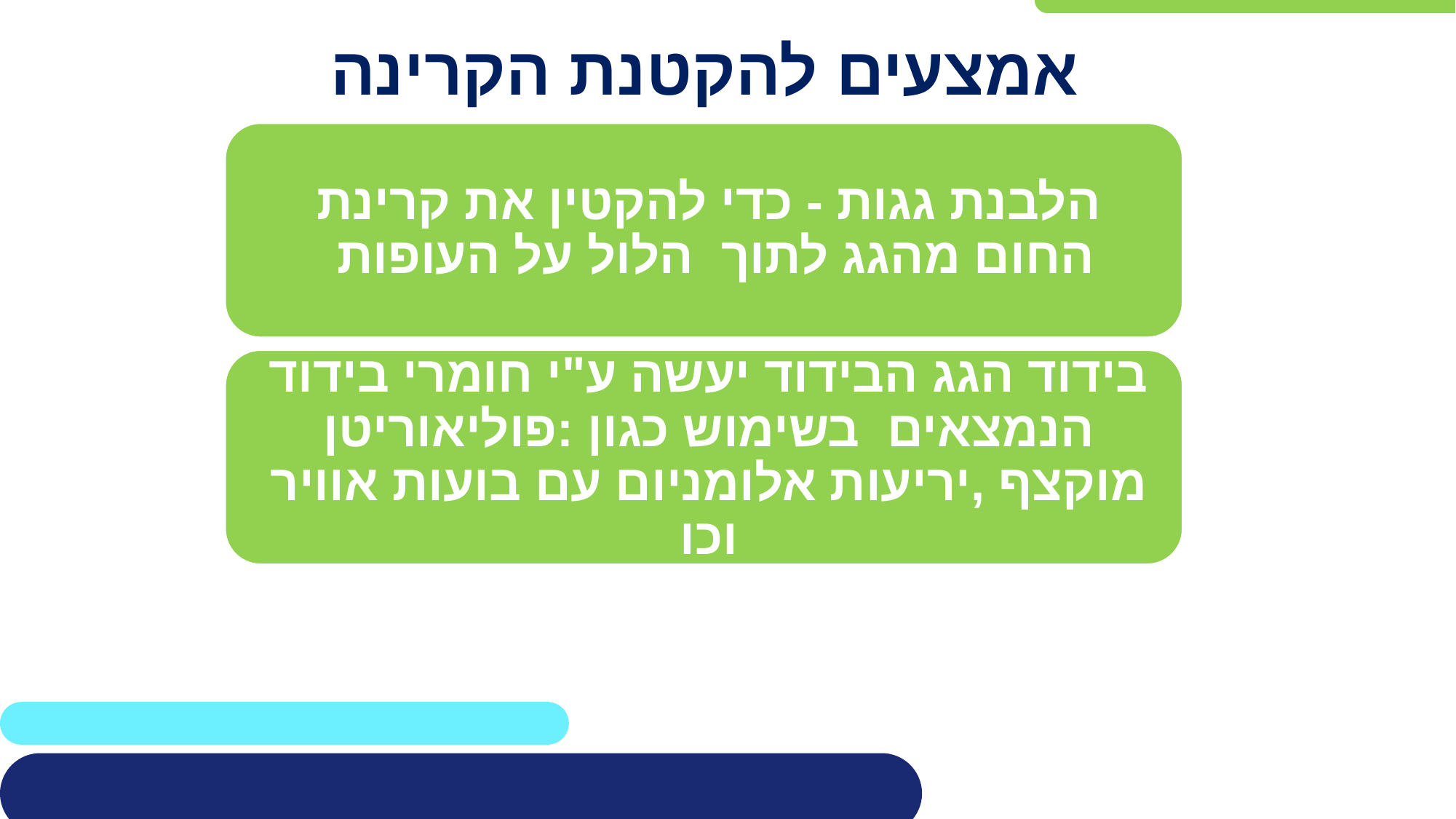

# אמצעים להקטנת הקרינה
הלבנת גגות - כדי להקטין את קרינת החום מהגג לתוך  הלול על העופות
בידוד הגג הבידוד יעשה ע"י חומרי בידוד הנמצאים  בשימוש כגון :פוליאוריטן מוקצף ,יריעות אלומניום עם בועות אוויר וכו